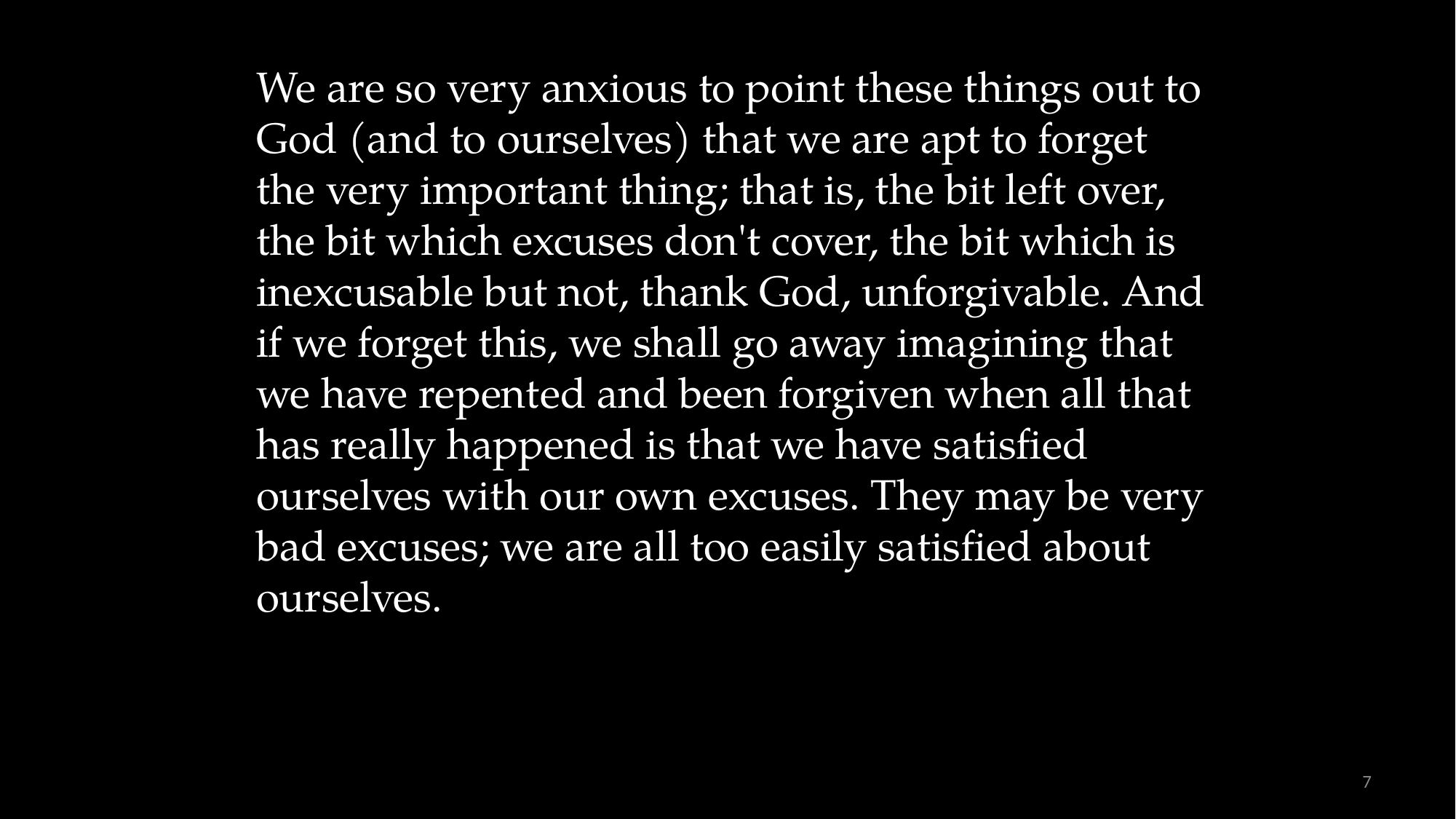

We are so very anxious to point these things out to God (and to ourselves) that we are apt to forget the very important thing; that is, the bit left over, the bit which excuses don't cover, the bit which is inexcusable but not, thank God, unforgivable. And if we forget this, we shall go away imagining that we have repented and been forgiven when all that has really happened is that we have satisfied ourselves with our own excuses. They may be very bad excuses; we are all too easily satisfied about ourselves.

7